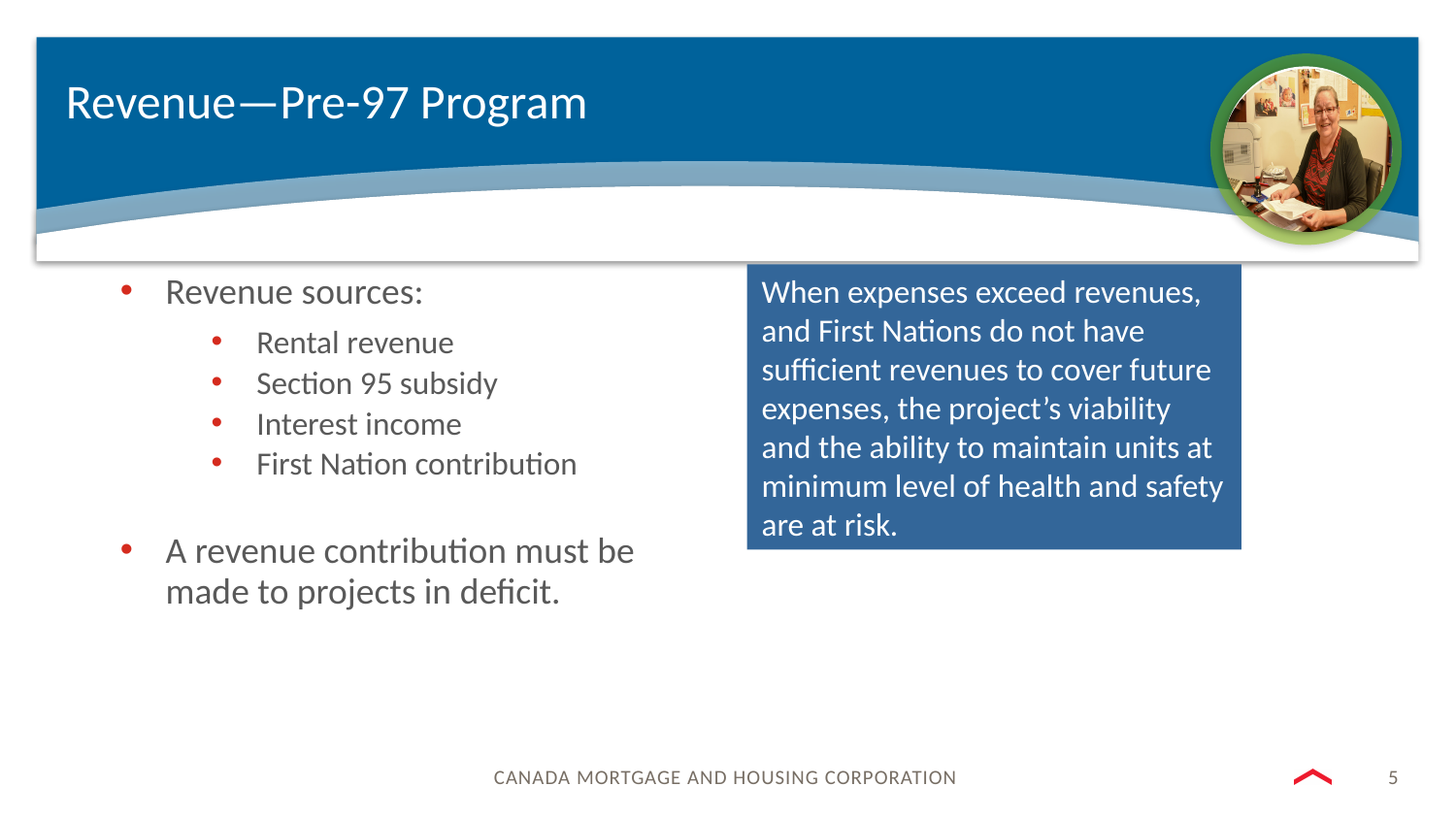

# Revenue—Pre-97 Program
Revenue sources:
Rental revenue
Section 95 subsidy
Interest income
First Nation contribution

A revenue contribution must be made to projects in deficit.

When expenses exceed revenues, and First Nations do not have sufficient revenues to cover future expenses, the project’s viability and the ability to maintain units at minimum level of health and safety are at risk.
5